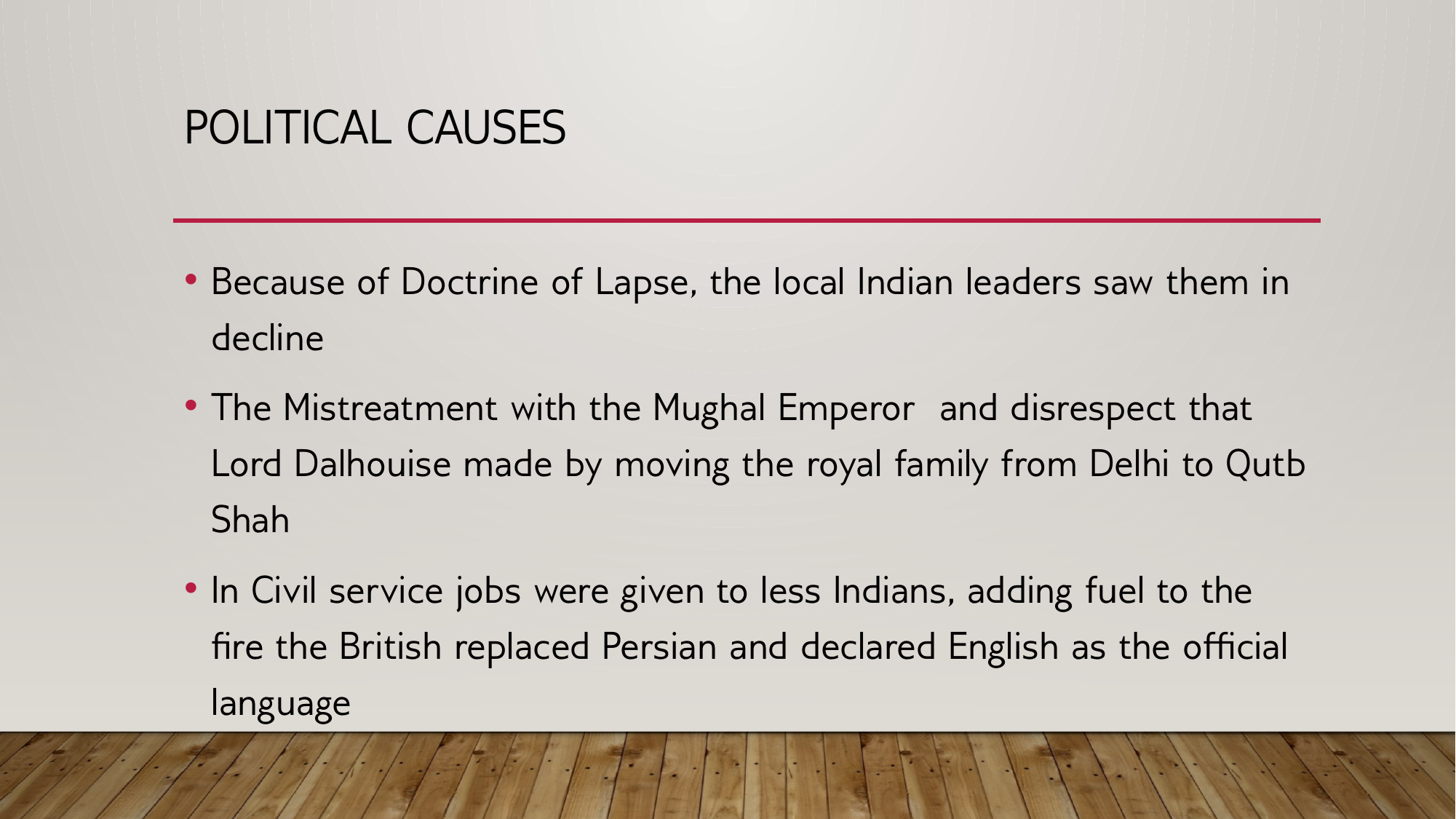

# Political Causes
Because of Doctrine of Lapse, the local Indian leaders saw them in decline
The Mistreatment with the Mughal Emperor  and disrespect that Lord Dalhouise made by moving the royal family from Delhi to Qutb Shah
In Civil service jobs were given to less Indians, adding fuel to the fire the British replaced Persian and declared English as the official language